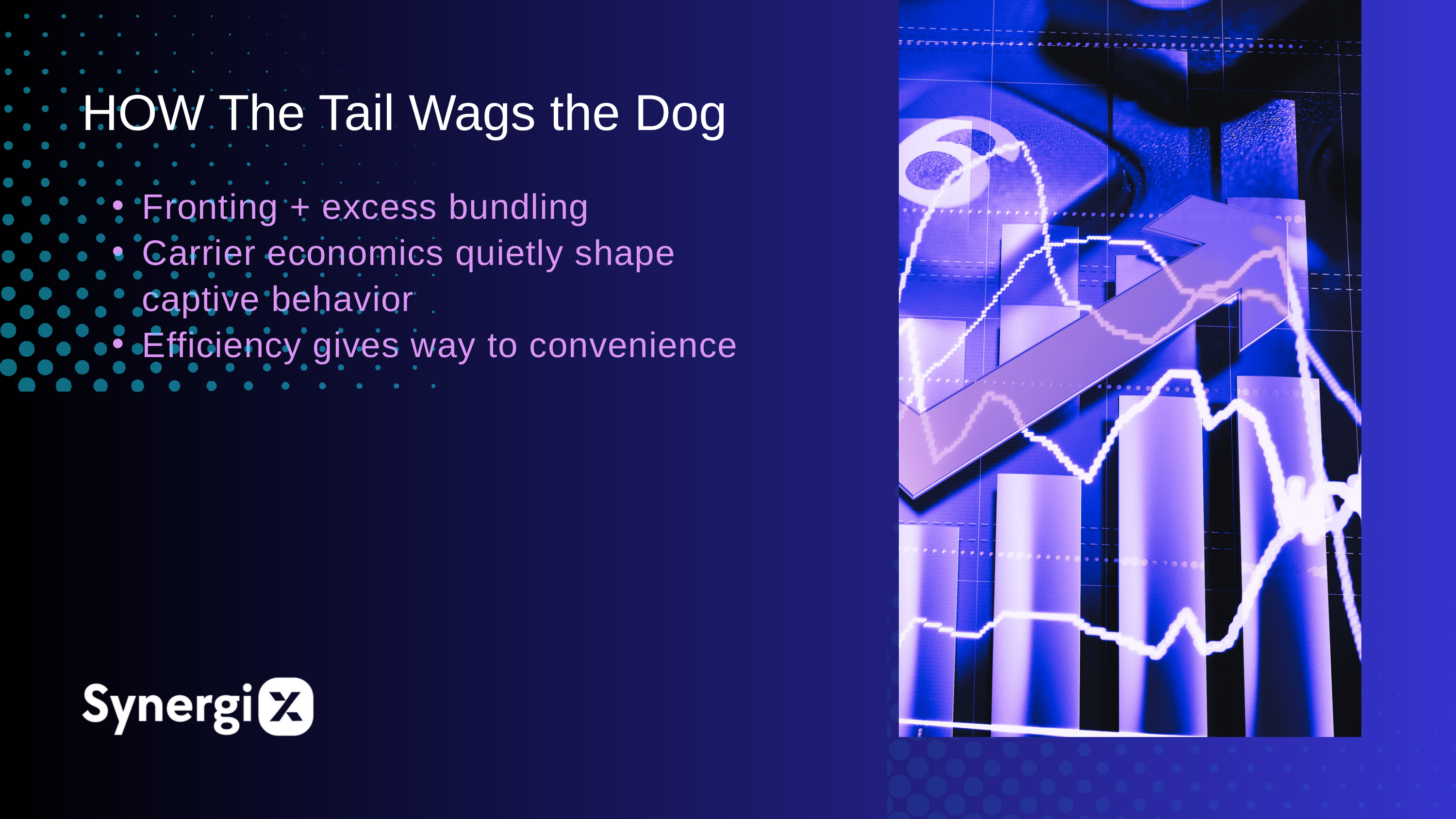

HOW The Tail Wags the Dog
Fronting + excess bundling
Carrier economics quietly shape captive behavior
Efficiency gives way to convenience